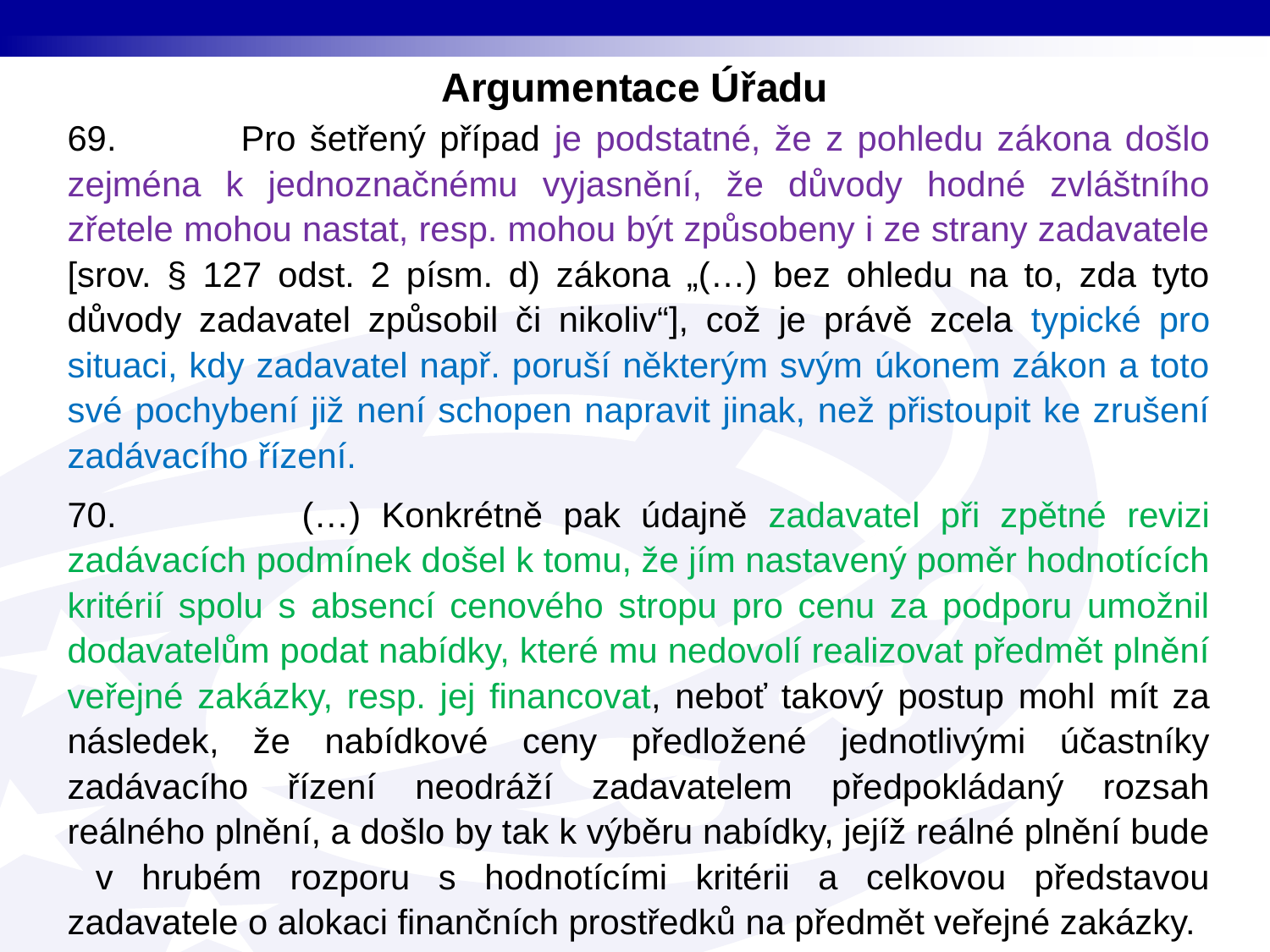

Argumentace Úřadu
69.         Pro šetřený případ je podstatné, že z pohledu zákona došlo zejména k jednoznačnému vyjasnění, že důvody hodné zvláštního zřetele mohou nastat, resp. mohou být způsobeny i ze strany zadavatele [srov. § 127 odst. 2 písm. d) zákona „(…) bez ohledu na to, zda tyto důvody zadavatel způsobil či nikoliv“], což je právě zcela typické pro situaci, kdy zadavatel např. poruší některým svým úkonem zákon a toto své pochybení již není schopen napravit jinak, než přistoupit ke zrušení zadávacího řízení.
70.         (…) Konkrétně pak údajně zadavatel při zpětné revizi zadávacích podmínek došel k tomu, že jím nastavený poměr hodnotících kritérií spolu s absencí cenového stropu pro cenu za podporu umožnil dodavatelům podat nabídky, které mu nedovolí realizovat předmět plnění veřejné zakázky, resp. jej financovat, neboť takový postup mohl mít za následek, že nabídkové ceny předložené jednotlivými účastníky zadávacího řízení neodráží zadavatelem předpokládaný rozsah reálného plnění, a došlo by tak k výběru nabídky, jejíž reálné plnění bude  v hrubém rozporu s hodnotícími kritérii a celkovou představou zadavatele o alokaci finančních prostředků na předmět veřejné zakázky.